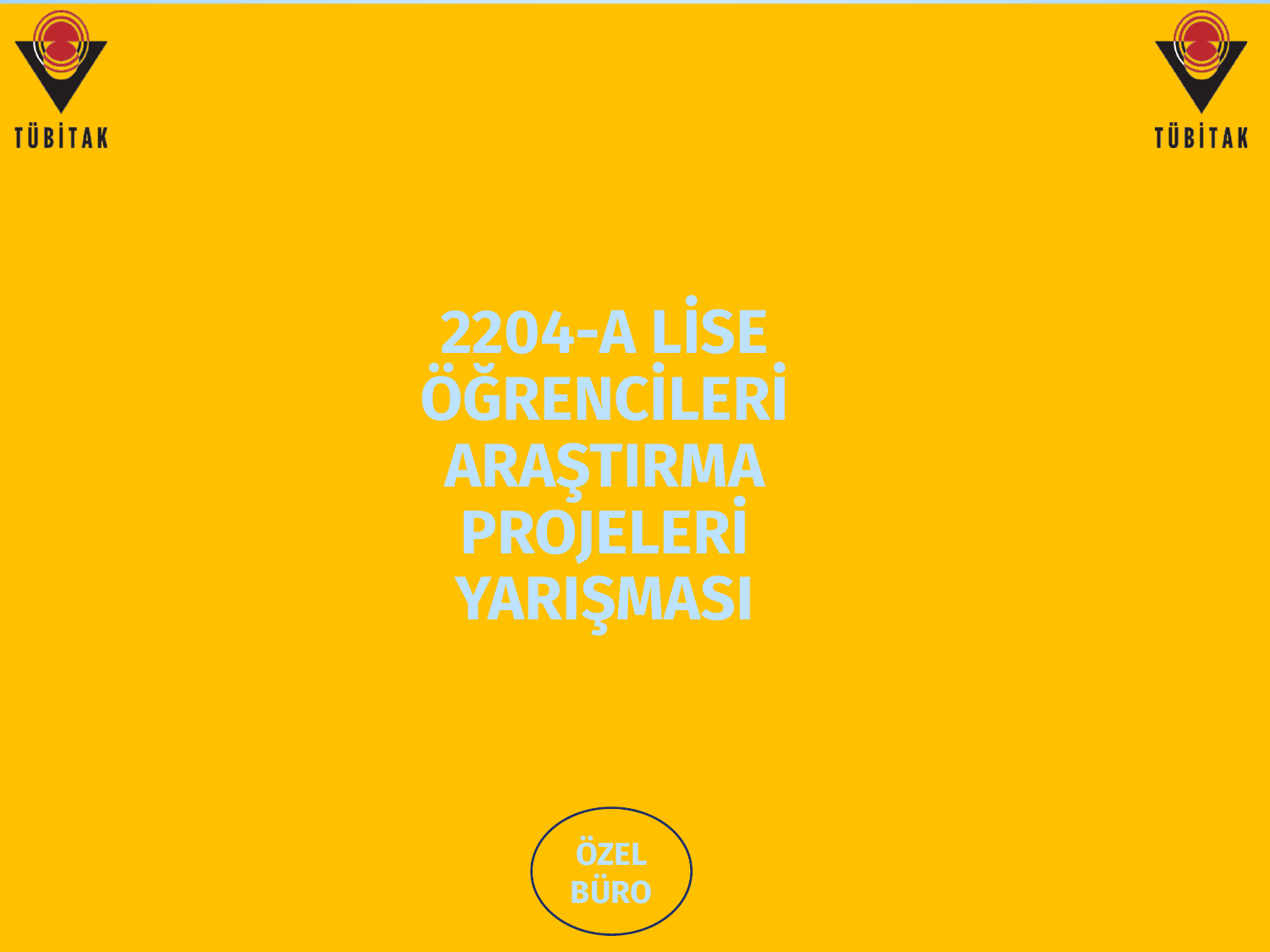

2204-A LİSE ÖĞRENCİLERİ ARAŞTIRMA PROJELERİ YARIŞMASI

# ÖZEL BÜRO
ÖZEL BÜRO